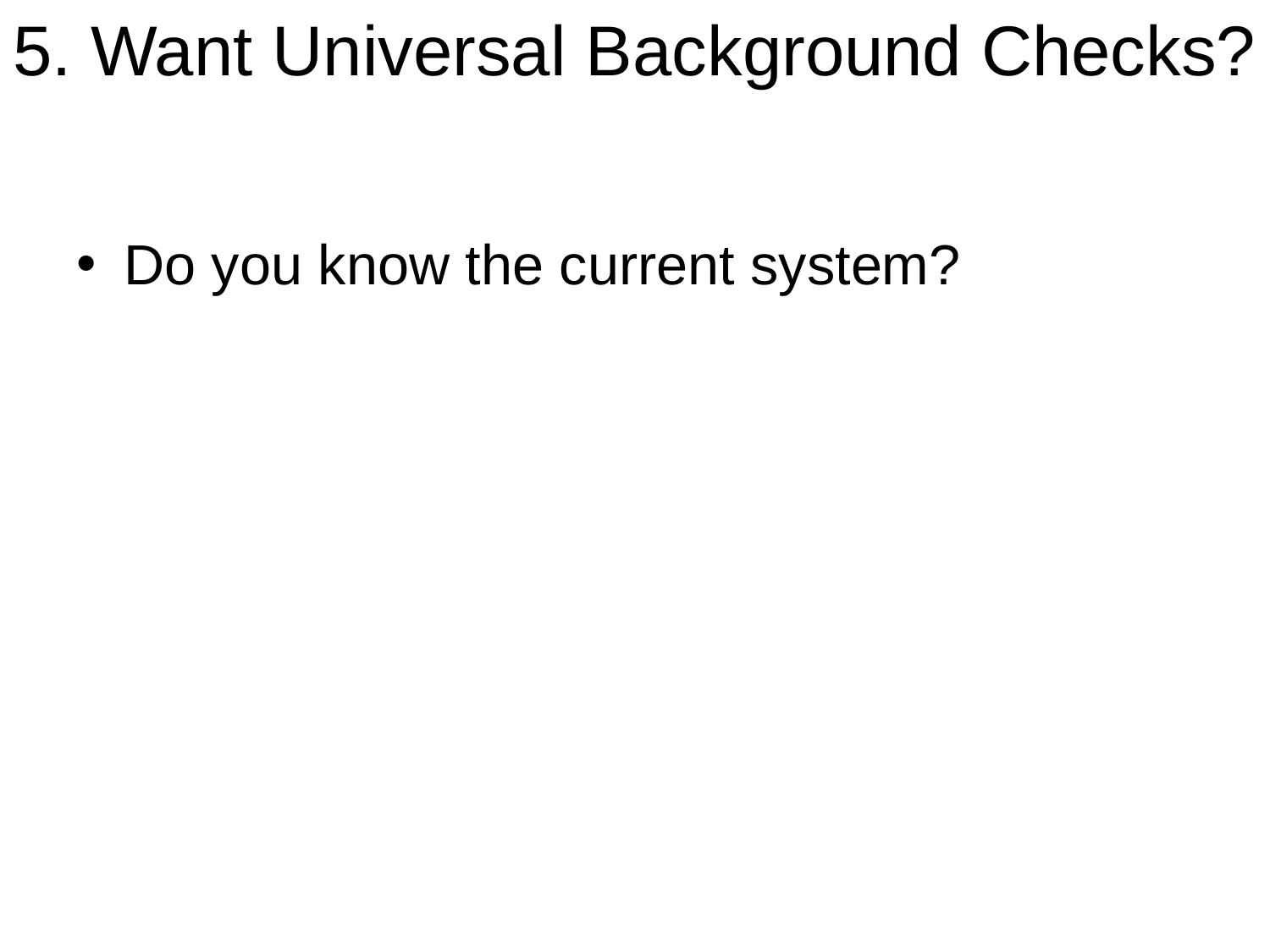

# 5. Want Universal Background Checks?
Do you know the current system?